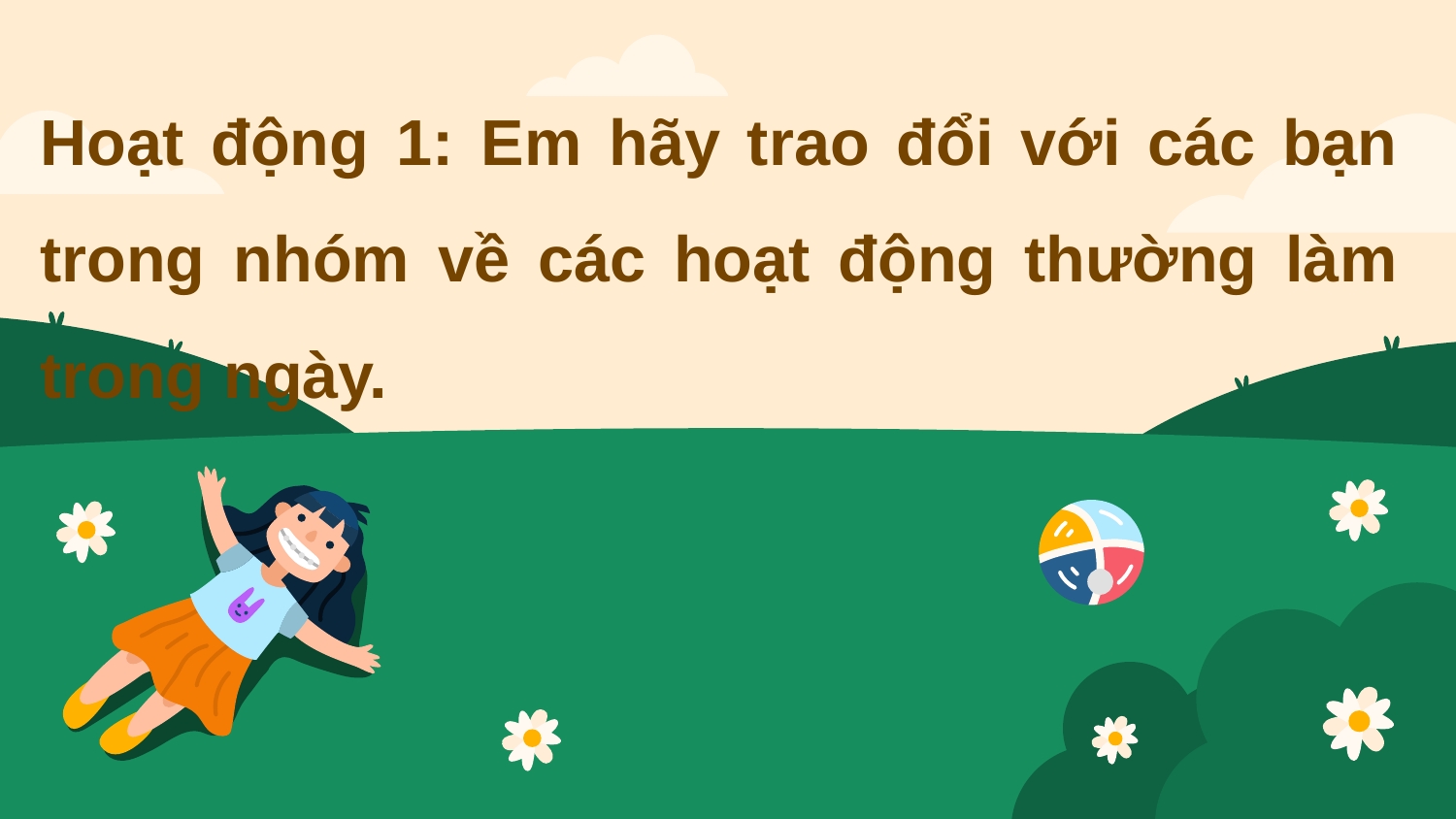

# Hoạt động 1: Em hãy trao đổi với các bạn trong nhóm về các hoạt động thường làm trong ngày.